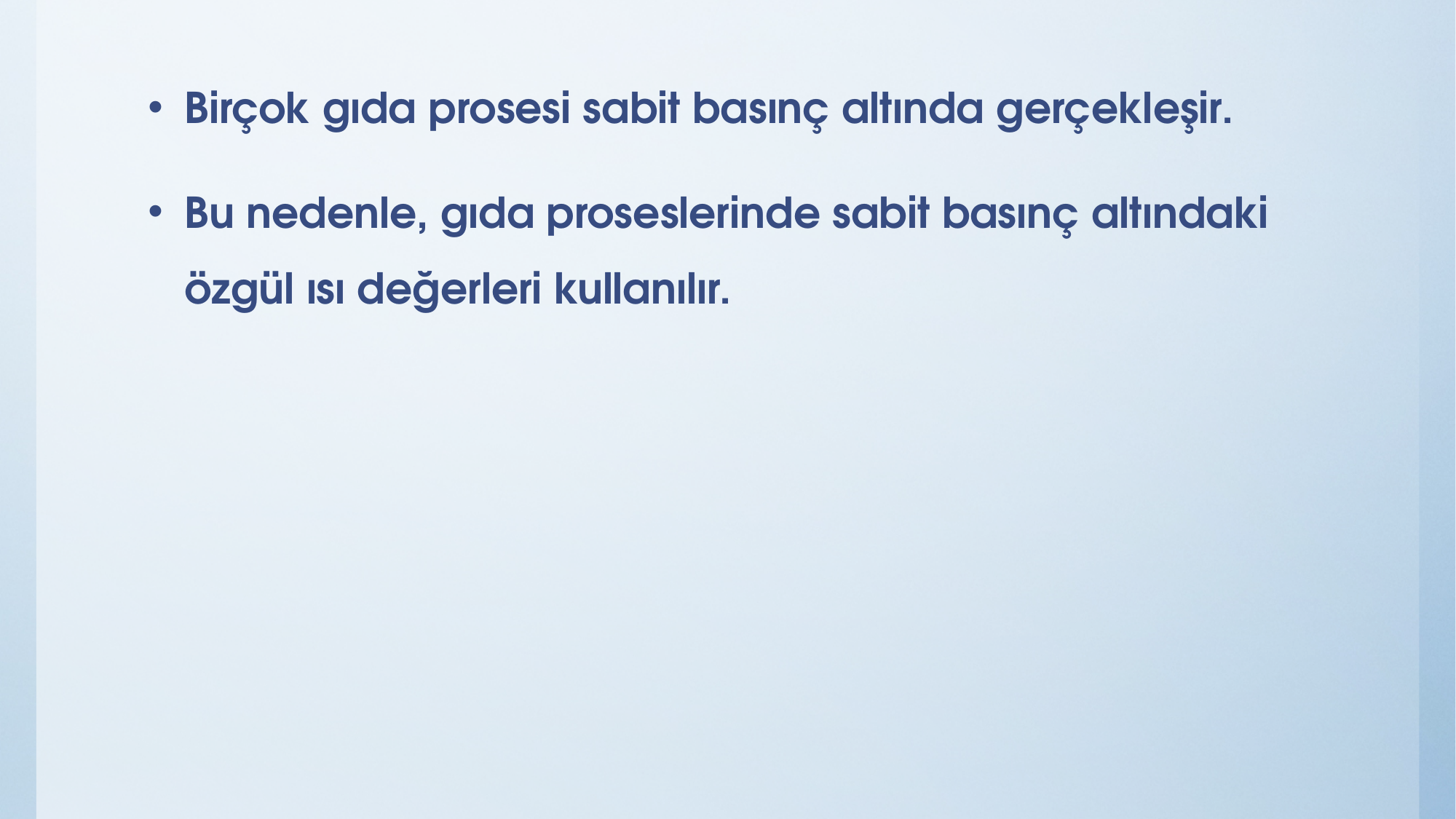

Birçok gıda prosesi sabit basınç altında gerçekleşir.
Bu nedenle, gıda proseslerinde sabit basınç altındaki özgül ısı değerleri kullanılır.